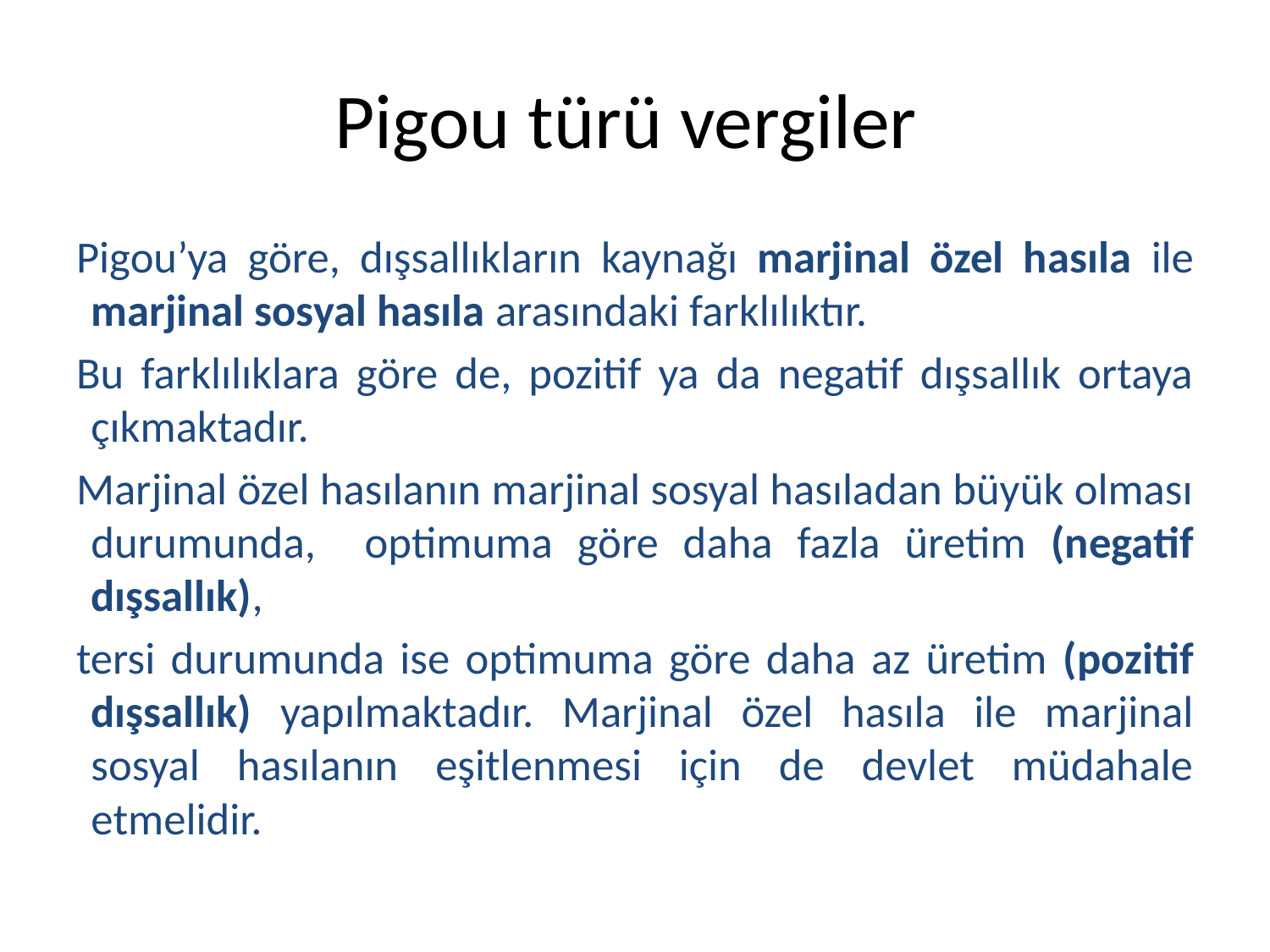

# Pigou türü vergiler
Pigou’ya göre, dışsallıkların kaynağı marjinal özel hasıla ile marjinal sosyal hasıla arasındaki farklılıktır.
Bu farklılıklara göre de, pozitif ya da negatif dışsallık ortaya çıkmaktadır.
Marjinal özel hasılanın marjinal sosyal hasıladan büyük olması durumunda,  optimuma göre daha fazla üretim (negatif dışsallık),
tersi durumunda ise optimuma göre daha az üretim (pozitif dışsallık) yapılmaktadır. Marjinal özel hasıla ile marjinal sosyal hasılanın eşitlenmesi için de devlet müdahale etmelidir.